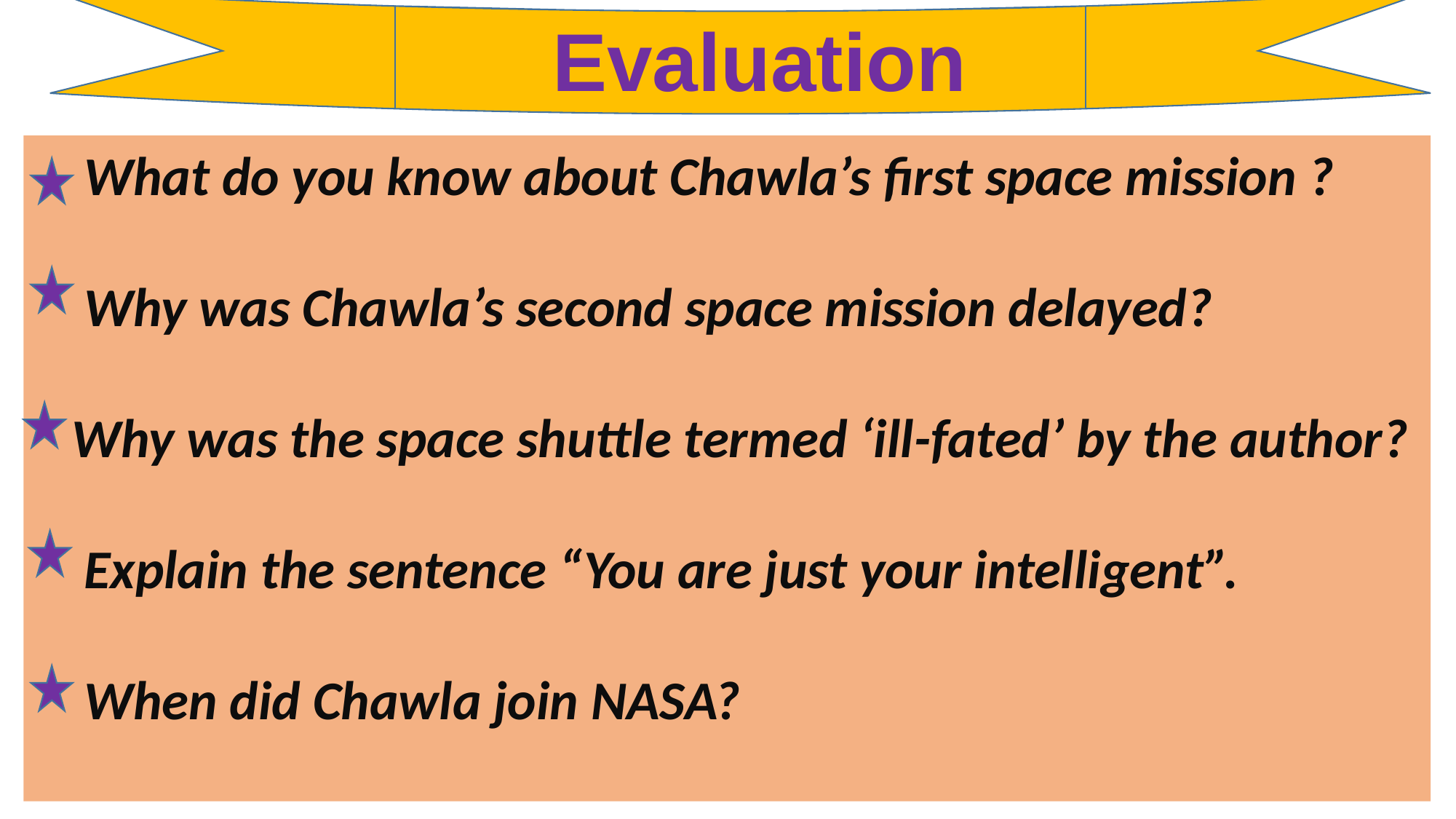

Evaluation
    What do you know about Chawla’s first space mission ?

    Why was Chawla’s second space mission delayed?

   Why was the space shuttle termed ‘ill-fated’ by the author?

    Explain the sentence “You are just your intelligent”.

    When did Chawla join NASA?